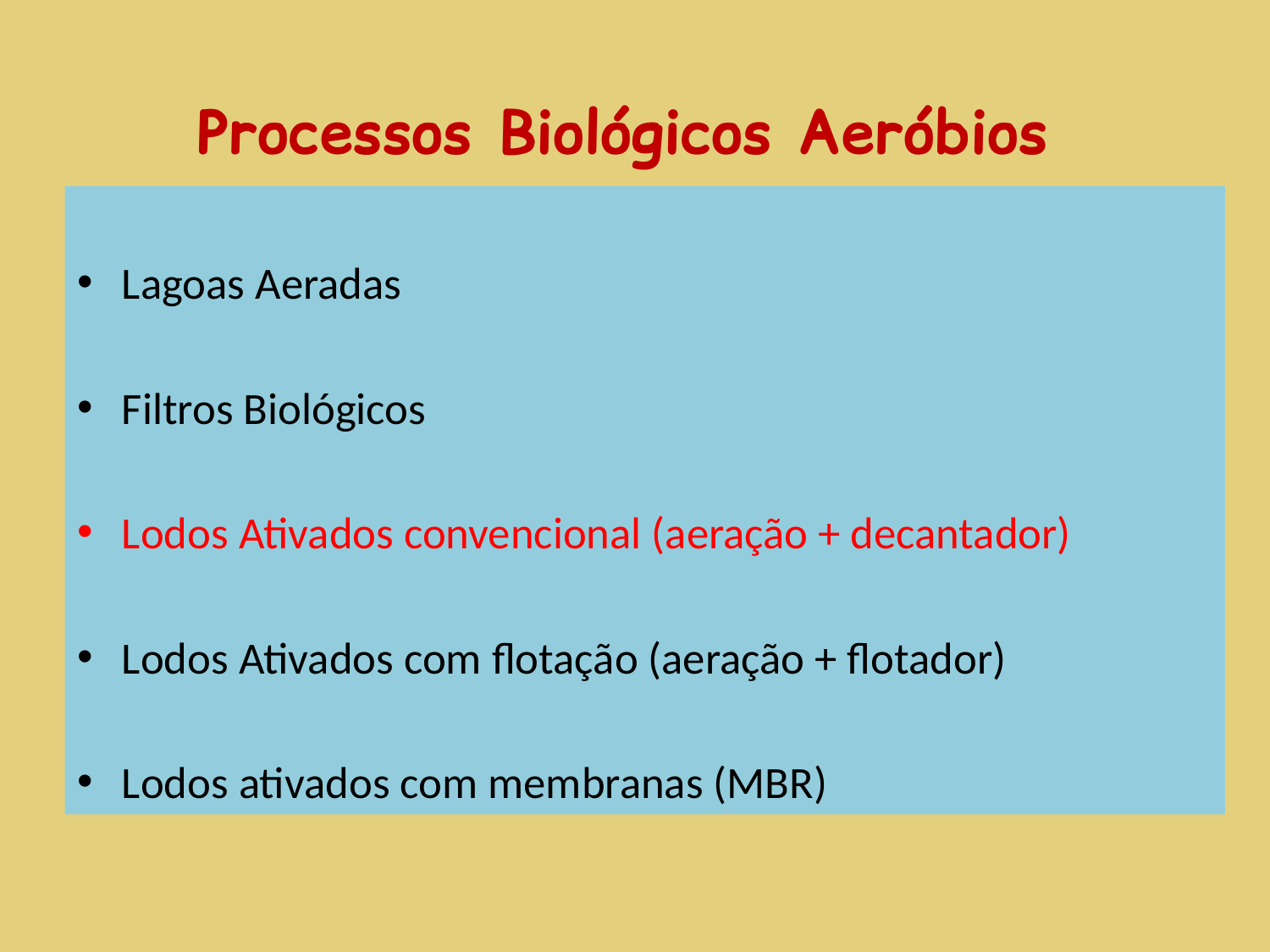

# Processos Biológicos Aeróbios

Lagoas Aeradas

Filtros Biológicos

Lodos Ativados convencional (aeração + decantador)

Lodos Ativados com flotação (aeração + flotador)

Lodos ativados com membranas (MBR)